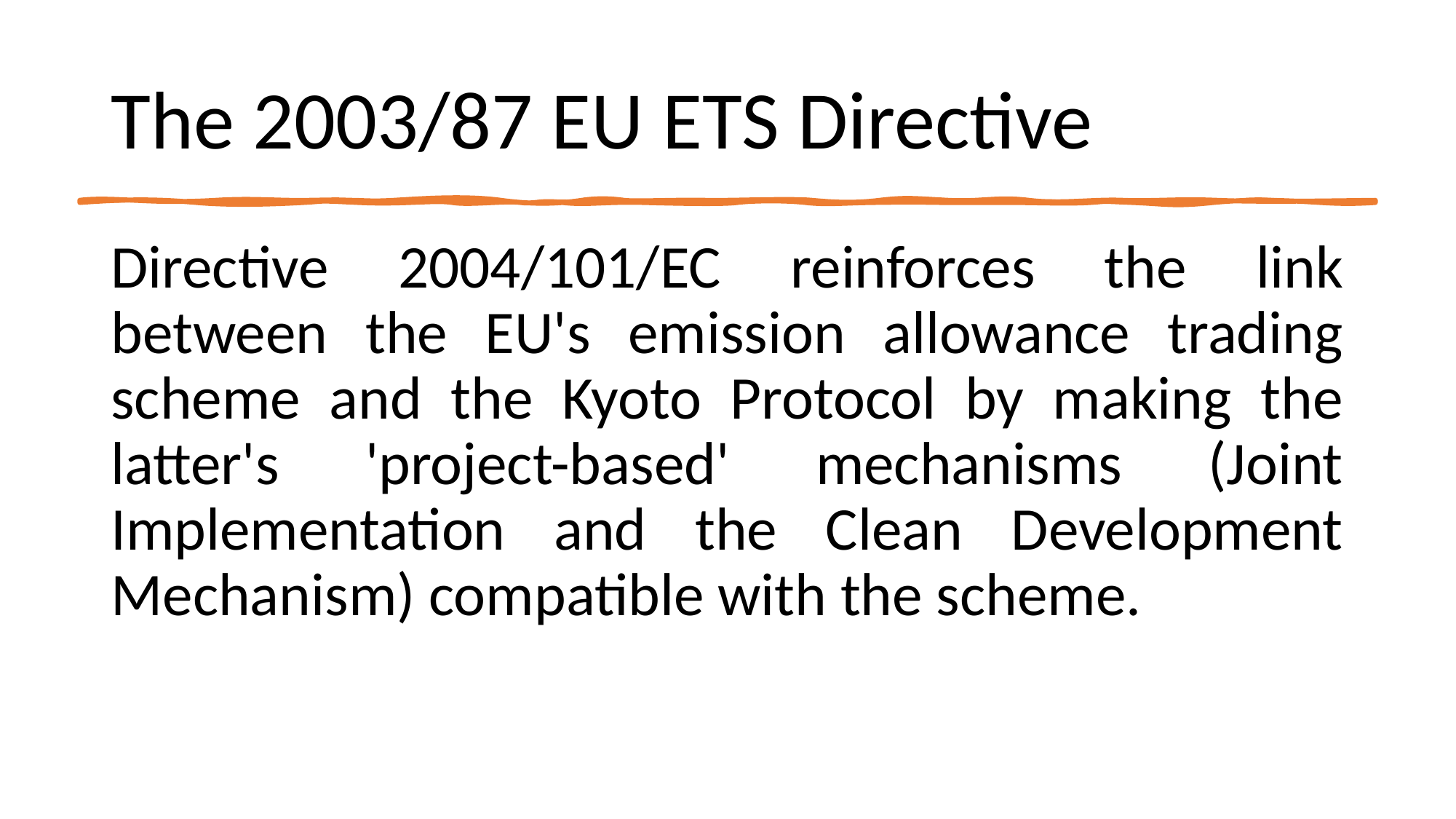

# The 2003/87 EU ETS Directive

Directive 2004/101/EC reinforces the link between the EU's emission allowance trading scheme and the Kyoto Protocol by making the latter's 'project-based' mechanisms (Joint Implementation and the Clean Development Mechanism) compatible with the scheme.